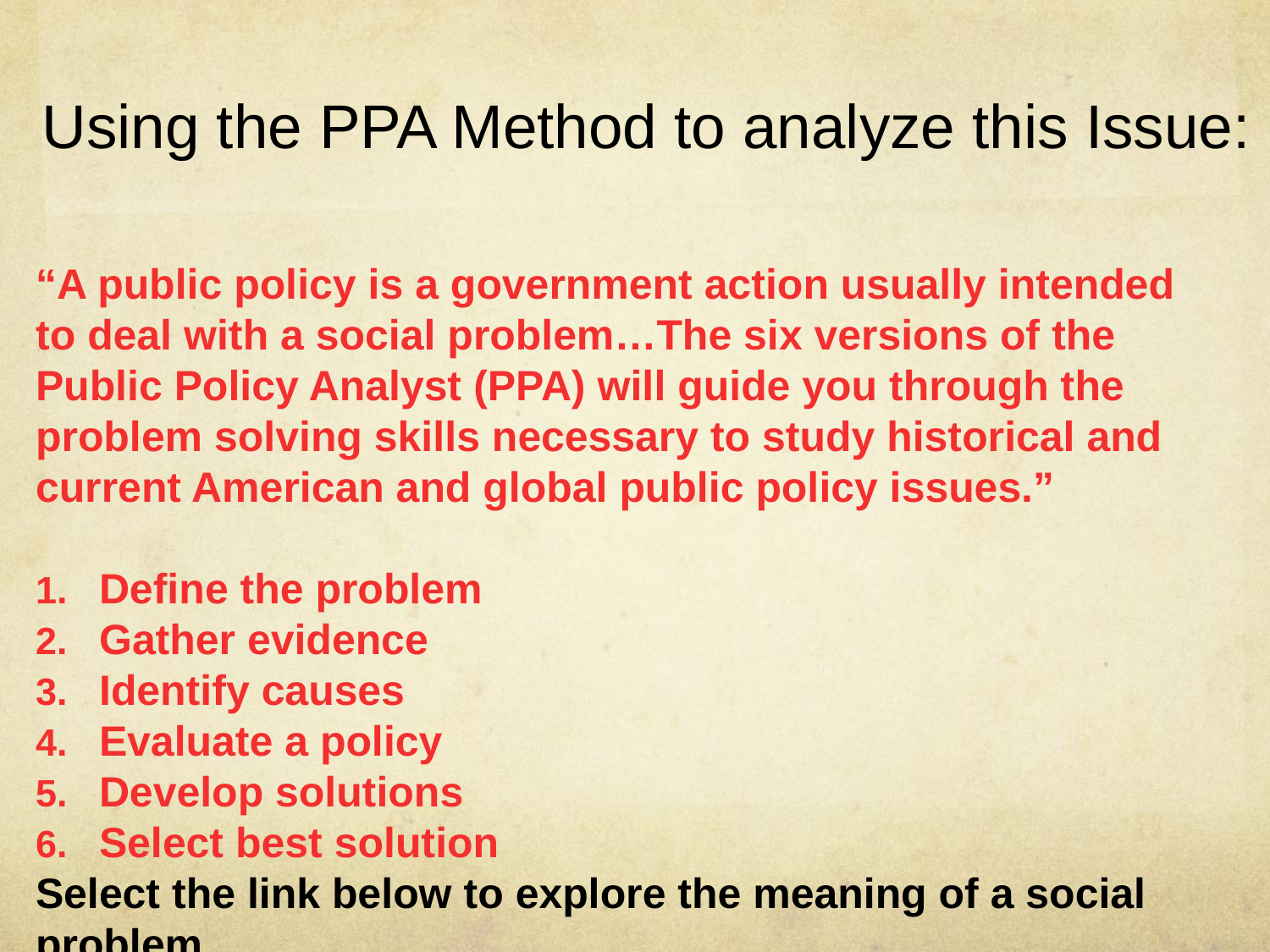

# Using the PPA Method to analyze this Issue:
“A public policy is a government action usually intended to deal with a social problem…The six versions of the Public Policy Analyst (PPA) will guide you through the problem solving skills necessary to study historical and current American and global public policy issues.”

Define the problem
Gather evidence
Identify causes
Evaluate a policy
Develop solutions
Select best solution
Select the link below to explore the meaning of a social problem
What is a social problem?